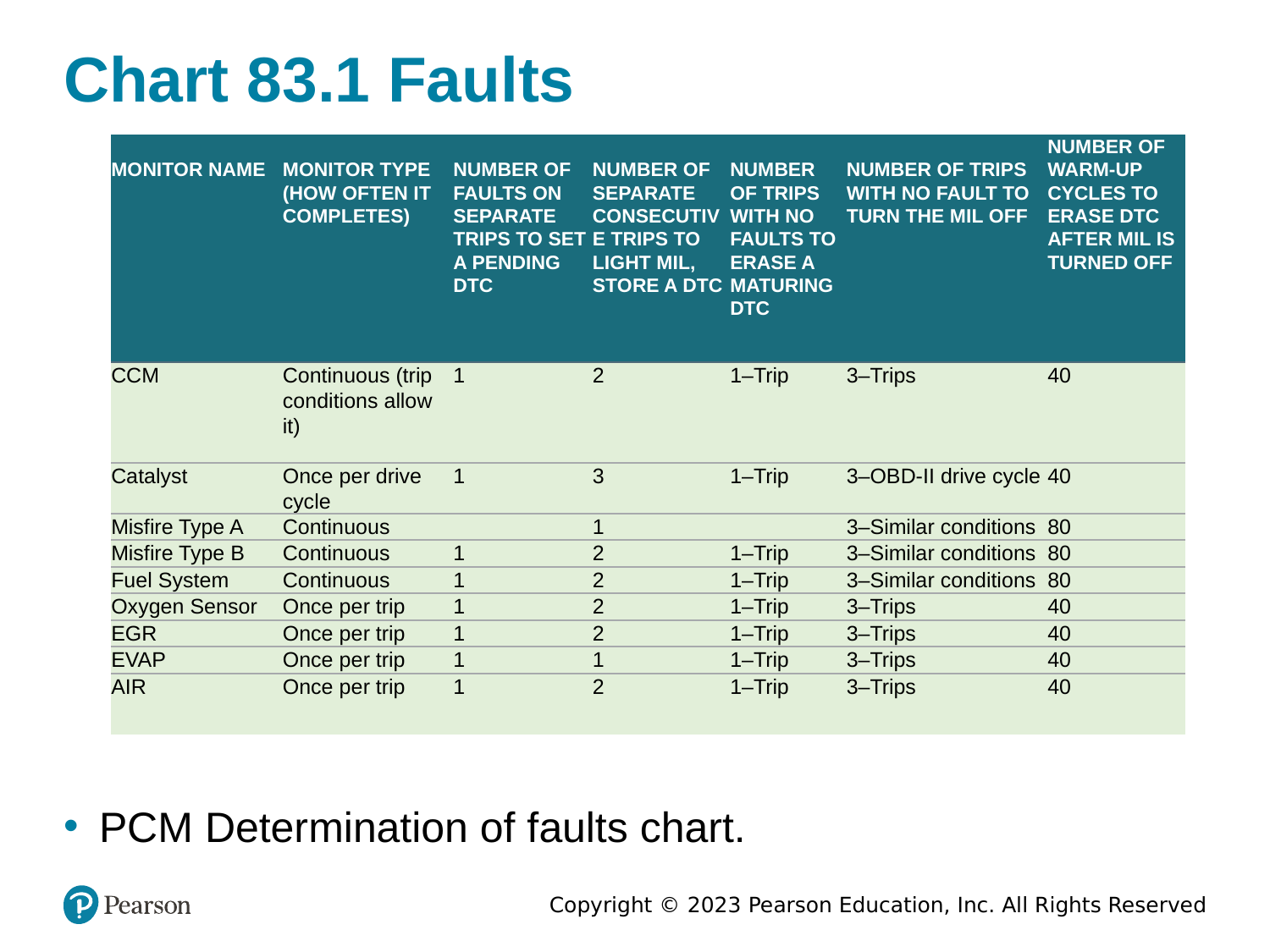

# Chart 83.1 Faults
| MONITOR NAME | MONITOR TYPE (HOW OFTEN IT COMPLETES) | NUMBER OF FAULTS ON SEPARATE TRIPS TO SET A PENDING DTC | NUMBER OF SEPARATE CONSECUTIVE TRIPS TO LIGHT MIL, STORE A DTC | NUMBER OF TRIPS WITH NO FAULTS TO ERASE A MATURING DTC | NUMBER OF TRIPS WITH NO FAULT TO TURN THE MIL OFF | NUMBER OF WARM-UP CYCLES TO ERASE DTC AFTER MIL IS TURNED OFF |
| --- | --- | --- | --- | --- | --- | --- |
| CCM | Continuous (trip conditions allow it) | 1 | 2 | 1–Trip | 3–Trips | 40 |
| Catalyst | Once per drive cycle | 1 | 3 | 1–Trip | 3–OBD-II drive cycle | 40 |
| Misfire Type A | Continuous |  | 1 |  | 3–Similar conditions | 80 |
| Misfire Type B | Continuous | 1 | 2 | 1–Trip | 3–Similar conditions | 80 |
| Fuel System | Continuous | 1 | 2 | 1–Trip | 3–Similar conditions | 80 |
| Oxygen Sensor | Once per trip | 1 | 2 | 1–Trip | 3–Trips | 40 |
| EGR | Once per trip | 1 | 2 | 1–Trip | 3–Trips | 40 |
| EVAP | Once per trip | 1 | 1 | 1–Trip | 3–Trips | 40 |
| AIR | Once per trip | 1 | 2 | 1–Trip | 3–Trips | 40 |
PCM Determination of faults chart.